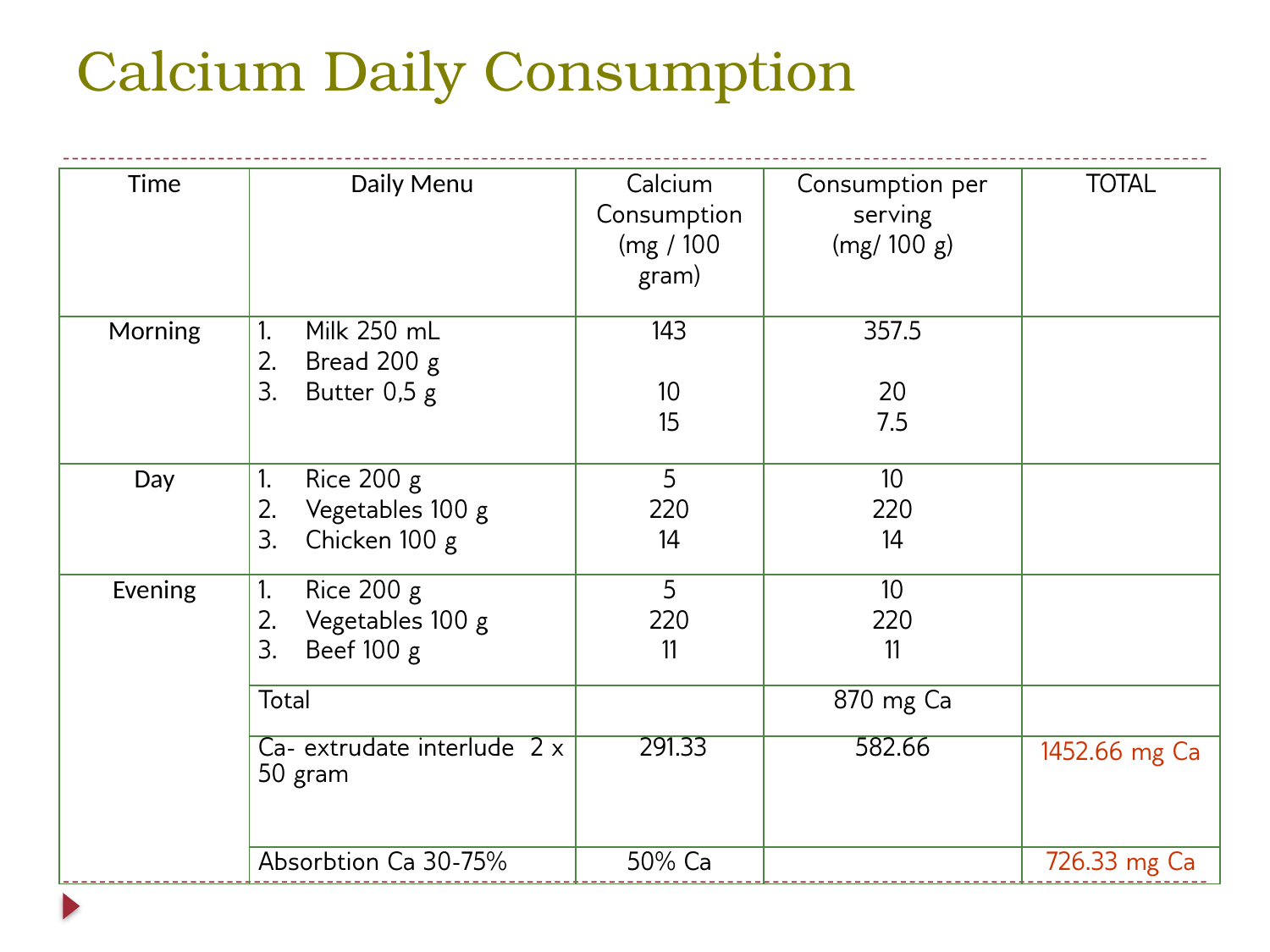

# Calcium Daily Consumption
| Time | Daily Menu | Calcium Consumption (mg / 100 gram) | Consumption per serving (mg/ 100 g) | TOTAL |
| --- | --- | --- | --- | --- |
| Morning | Milk 250 mL Bread 200 g Butter 0,5 g | 143 10 15 | 357.5 20 7.5 |  |
| Day | Rice 200 g Vegetables 100 g Chicken 100 g | 5 220 14 | 10 220 14 |  |
| Evening | Rice 200 g Vegetables 100 g Beef 100 g | 5 220 11 | 10 220 11 |  |
|  | Total |  | 870 mg Ca |  |
|  | Ca- extrudate interlude 2 x 50 gram | 291.33 | 582.66 | 1452.66 mg Ca |
|  | Absorbtion Ca 30-75% | 50% Ca |  | 726.33 mg Ca |